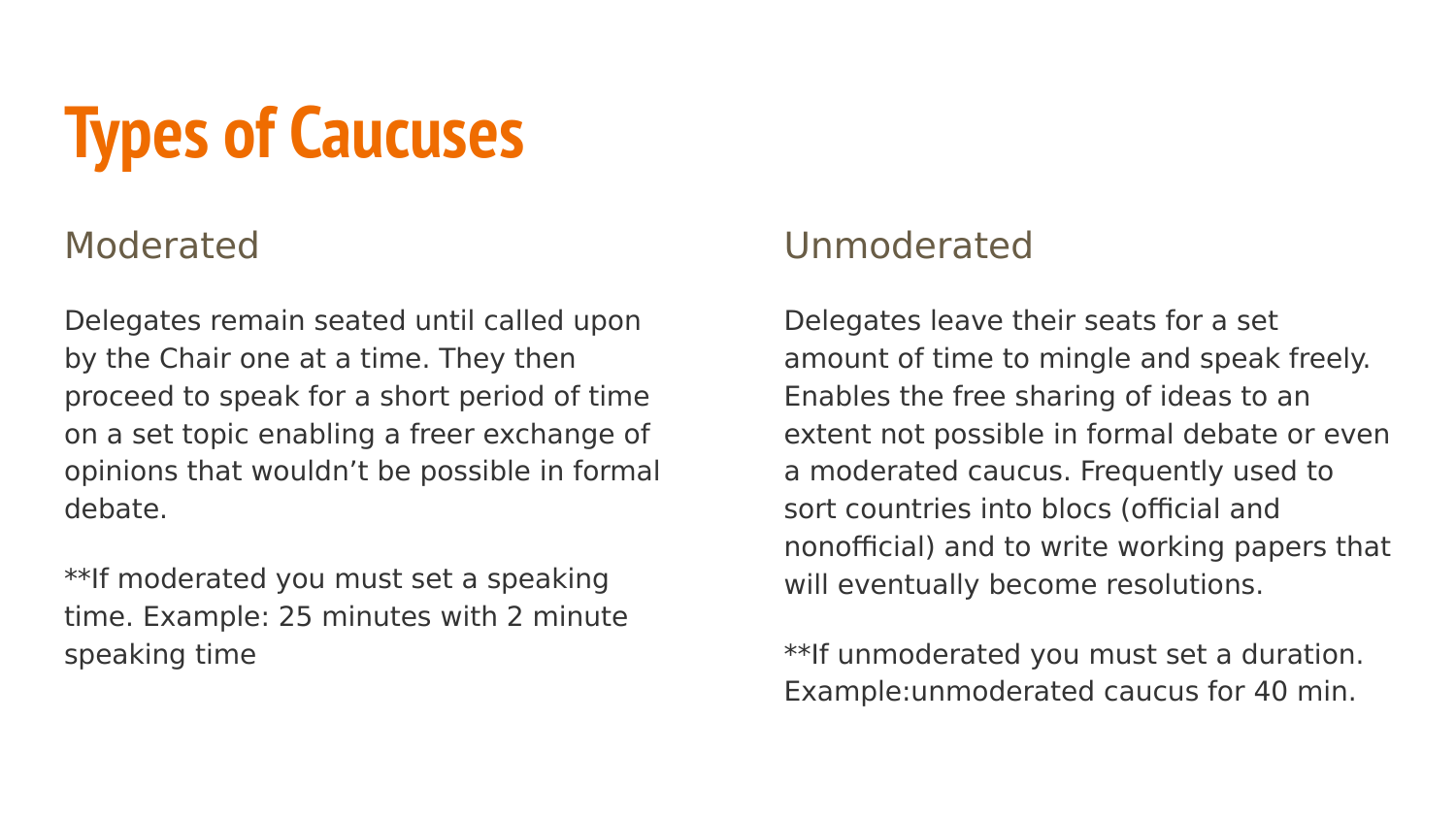

# Types of Caucuses
Moderated
Delegates remain seated until called upon by the Chair one at a time. They then proceed to speak for a short period of time on a set topic enabling a freer exchange of opinions that wouldn’t be possible in formal debate.
**If moderated you must set a speaking time. Example: 25 minutes with 2 minute speaking time

Unmoderated
Delegates leave their seats for a set amount of time to mingle and speak freely. Enables the free sharing of ideas to an extent not possible in formal debate or even a moderated caucus. Frequently used to sort countries into blocs (official and nonofficial) and to write working papers that will eventually become resolutions.
**If unmoderated you must set a duration. Example:unmoderated caucus for 40 min.